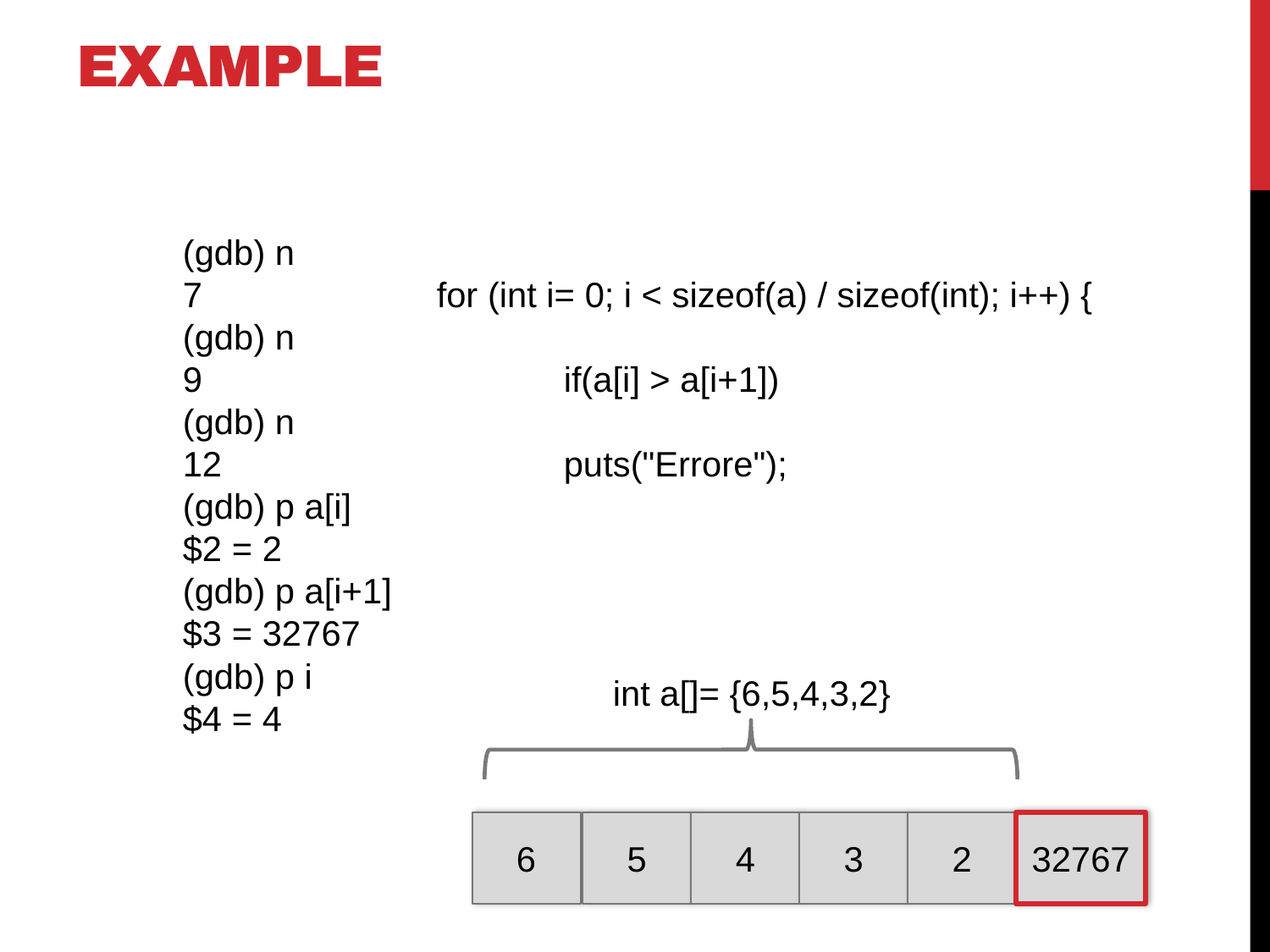

# example
(gdb) n
7		for (int i= 0; i < sizeof(a) / sizeof(int); i++) {
(gdb) n
9			if(a[i] > a[i+1])
(gdb) n
12			puts("Errore");
(gdb) p a[i]
$2 = 2
(gdb) p a[i+1]
$3 = 32767
(gdb) p i
$4 = 4

int a[]= {6,5,4,3,2}
6
5
4
3
2
32767